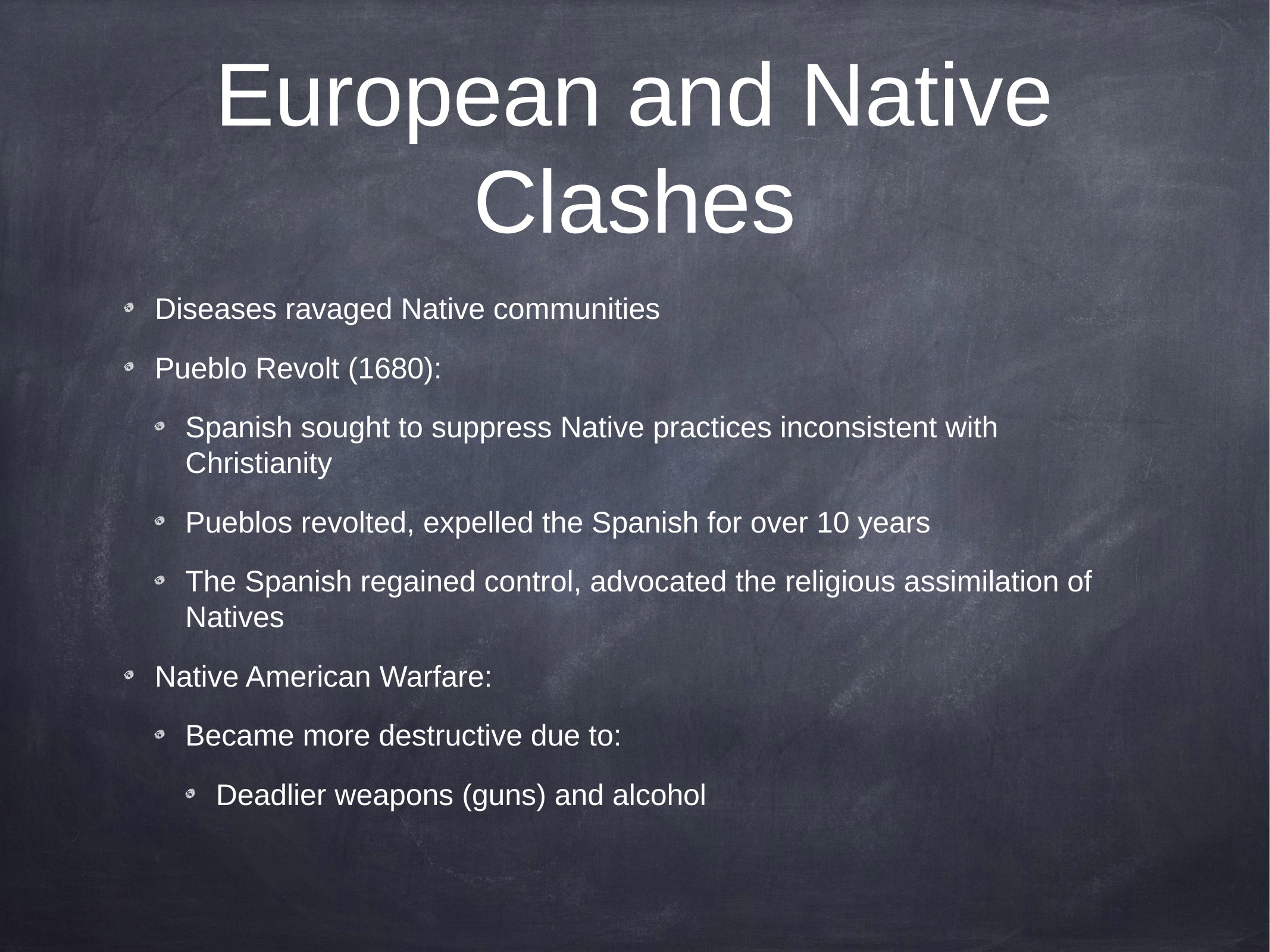

# European and Native Clashes
Diseases ravaged Native communities
Pueblo Revolt (1680):
Spanish sought to suppress Native practices inconsistent with Christianity
Pueblos revolted, expelled the Spanish for over 10 years
The Spanish regained control, advocated the religious assimilation of Natives
Native American Warfare:
Became more destructive due to:
Deadlier weapons (guns) and alcohol